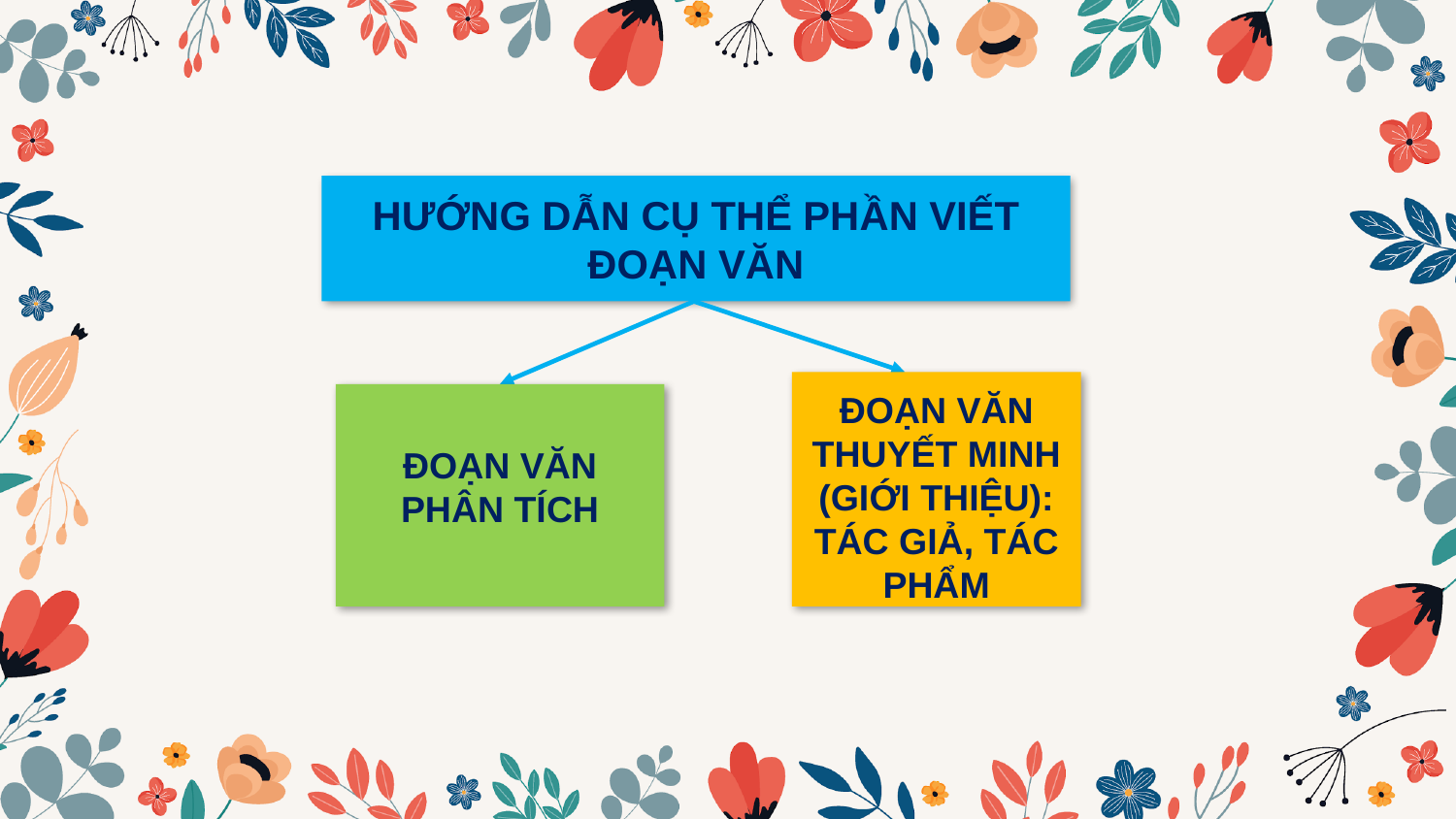

HƯỚNG DẪN CỤ THỂ PHẦN VIẾT ĐOẠN VĂN
ĐOẠN VĂN THUYẾT MINH (GIỚI THIỆU): TÁC GIẢ, TÁC PHẨM

ĐOẠN VĂN PHÂN TÍCH